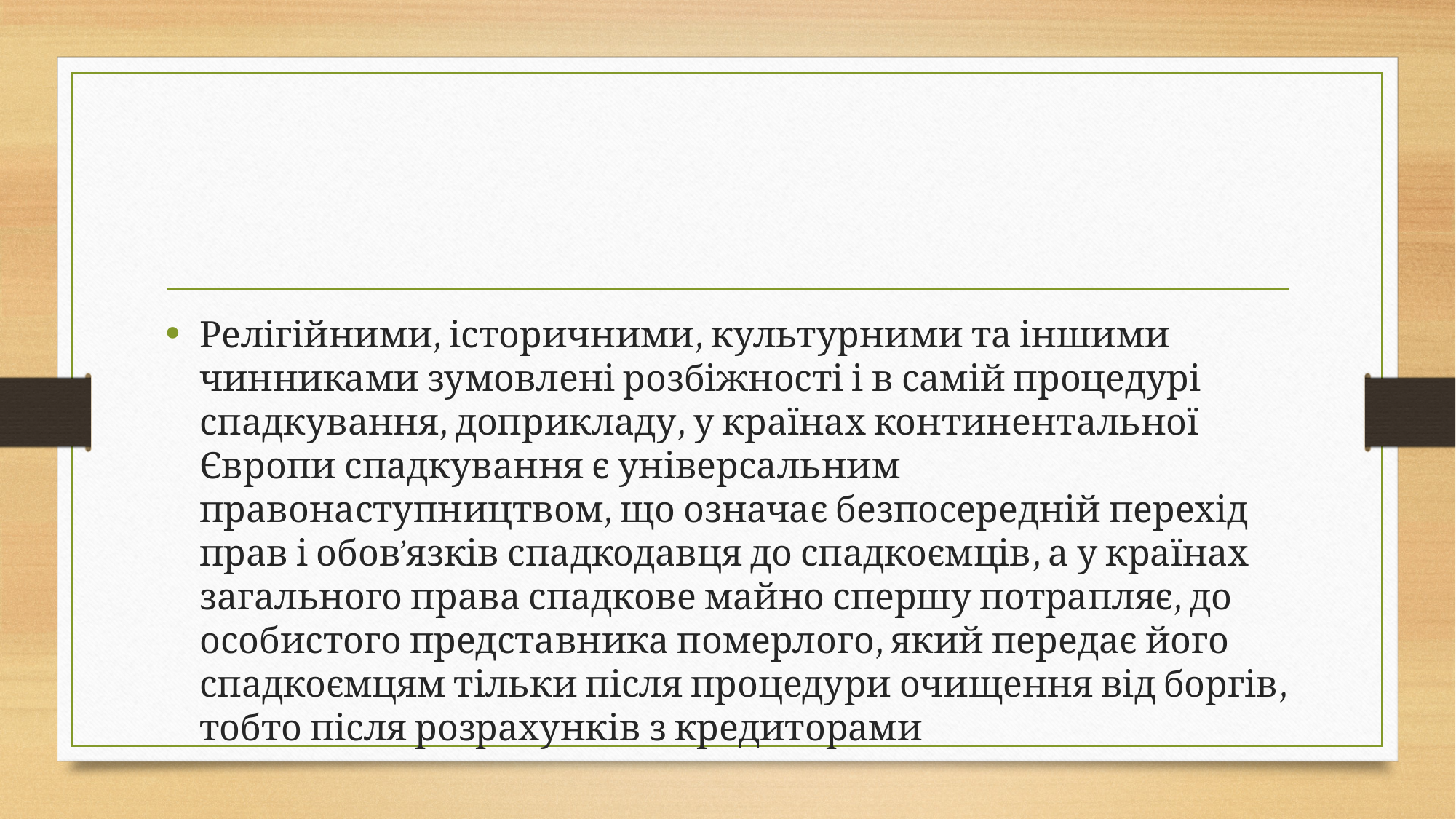

#
Релігійними, історичними, культурними та іншими чинниками зумовлені розбіжності і в самій процедурі спадкування, доприкладу, у країнах континентальної Європи спадкування є універсальним правонаступництвом, що означає безпосередній перехід прав і обов’язків спадкодавця до спадкоємців, а у країнах загального права спадкове майно спершу потрапляє, до особистого представника померлого, який передає його спадкоємцям тільки після процедури очищення від боргів, тобто після розрахунків з кредиторами